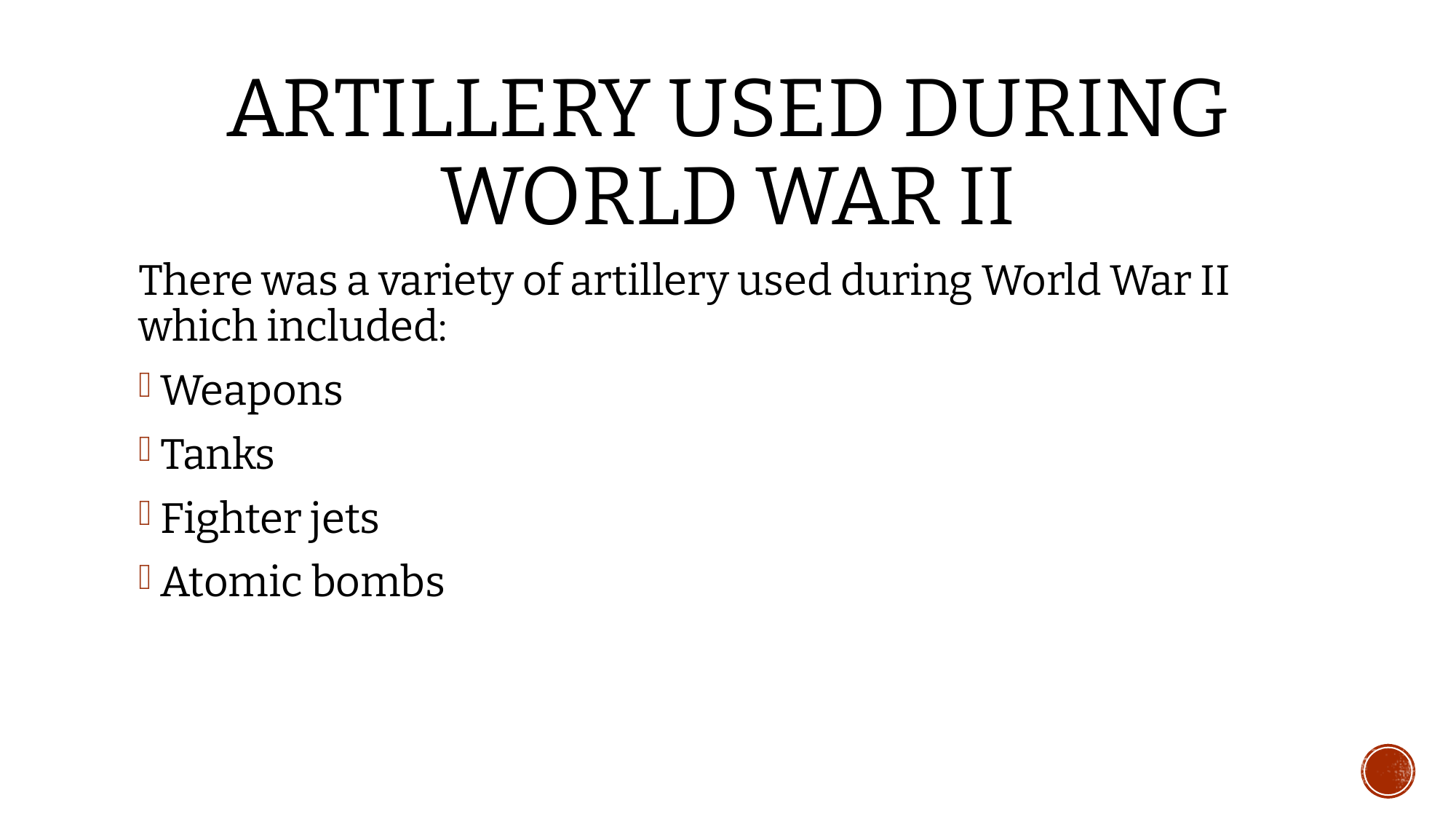

# Artillery used during World War II
There was a variety of artillery used during World War II which included:
Weapons
Tanks
Fighter jets
Atomic bombs